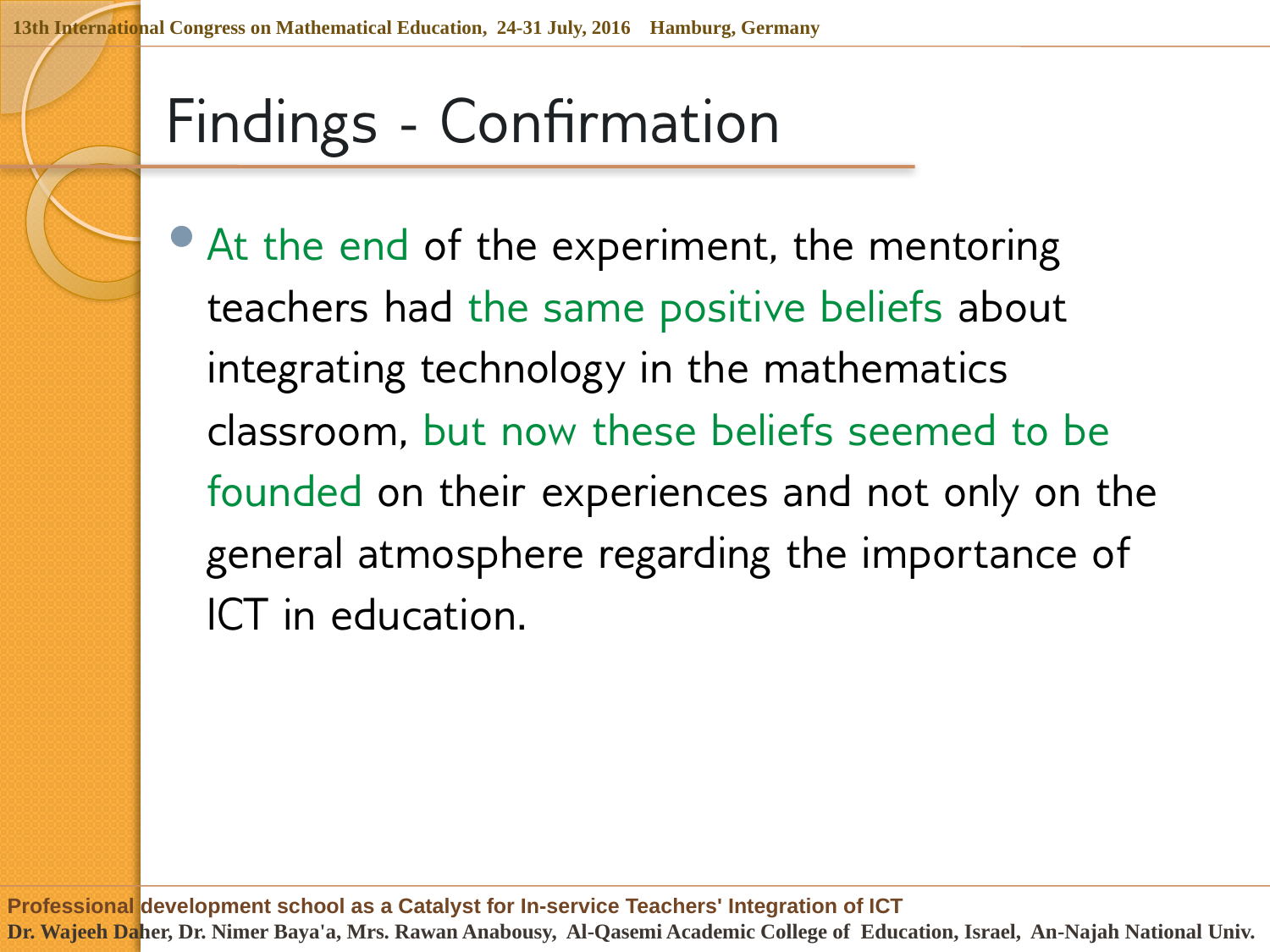

# Findings - Confirmation
At the end of the experiment, the mentoring teachers had the same positive beliefs about integrating technology in the mathematics classroom, but now these beliefs seemed to be founded on their experiences and not only on the general atmosphere regarding the importance of ICT in education.